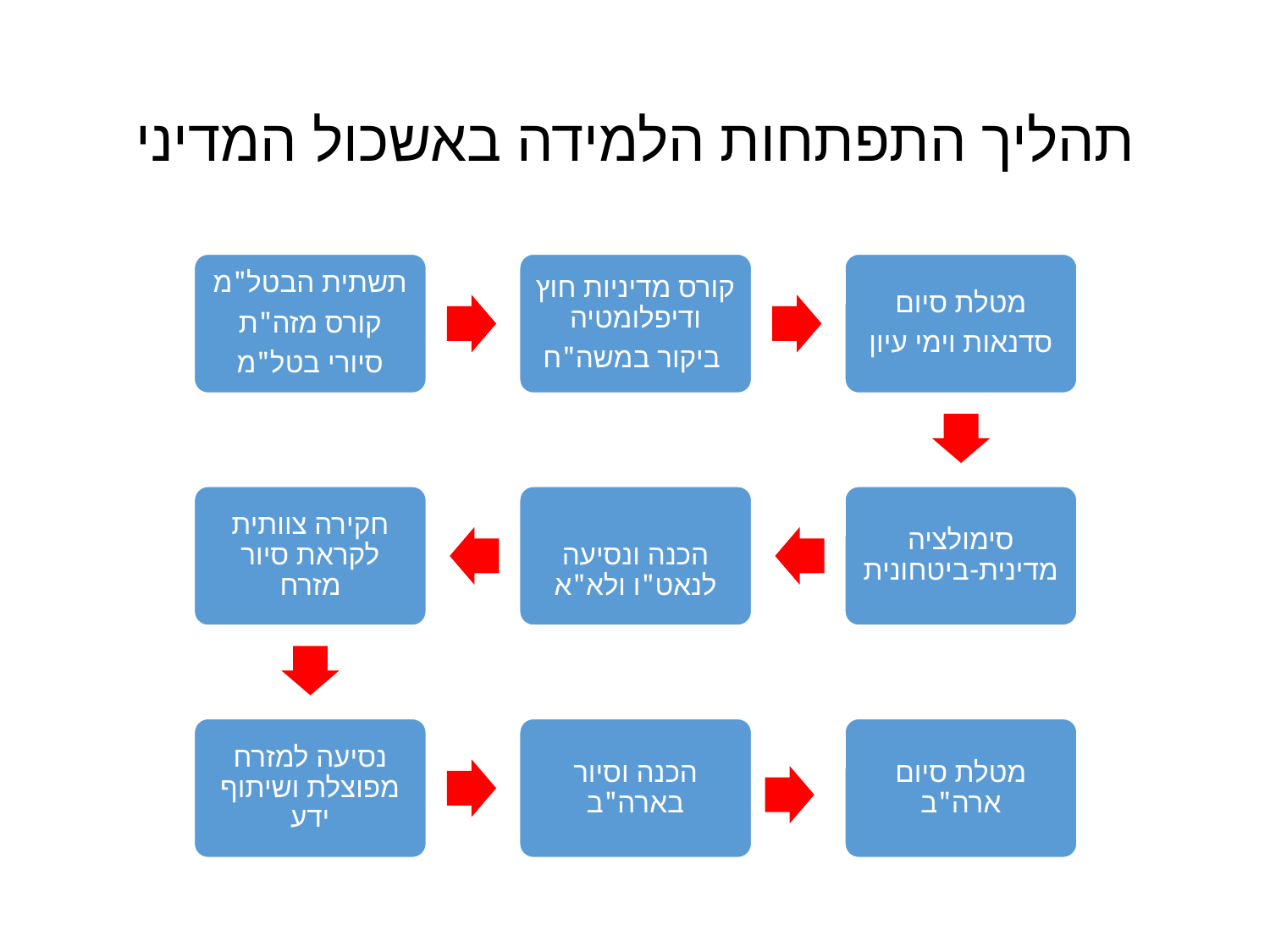

# תהליך התפתחות הלמידה באשכול המדיני
תשתית הבטל"מ
קורס מזה"ת
סיורי בטל"מ

קורס מדיניות חוץ ודיפלומטיה
 ביקור במשה"ח

מטלת סיום
סדנאות וימי עיון

סימולציה מדינית-ביטחונית

הכנה ונסיעה לנאט"ו ולא"א

חקירה צוותית לקראת סיור מזרח

נסיעה למזרח מפוצלת ושיתוף ידע

הכנה וסיור בארה"ב

מטלת סיום ארה"ב